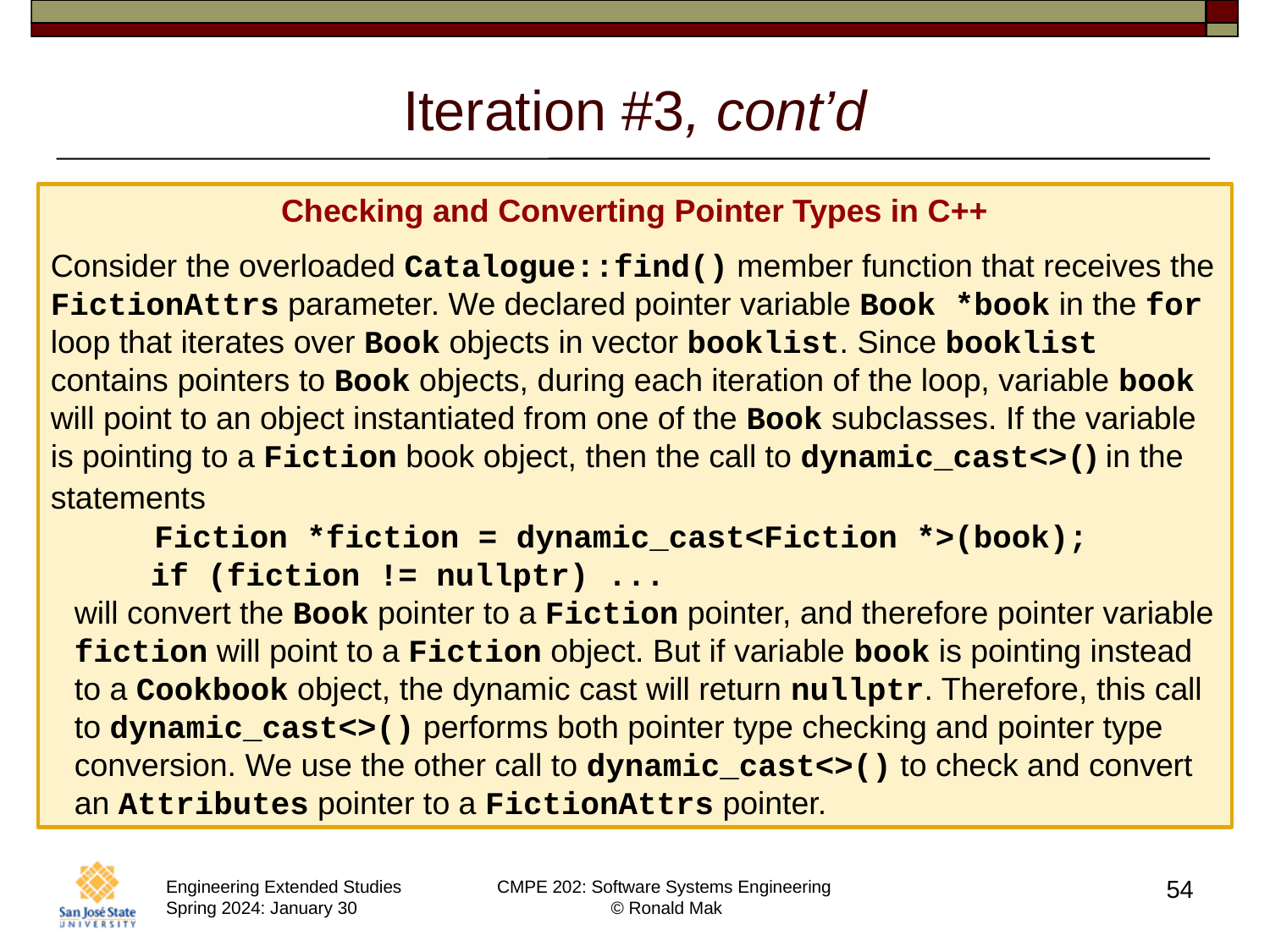

# Iteration #3, cont’d
Checking and Converting Pointer Types in C++

Consider the overloaded Catalogue::find() member function that receives the FictionAttrs parameter. We declared pointer variable Book *book in the for loop that iterates over Book objects in vector booklist. Since booklist contains pointers to Book objects, during each iteration of the loop, variable book will point to an object instantiated from one of the Book subclasses. If the variable is pointing to a Fiction book object, then the call to dynamic_cast<>() in the statements
         Fiction *fiction = dynamic_cast<Fiction *>(book);
    if (fiction != nullptr) ...
will convert the Book pointer to a Fiction pointer, and therefore pointer variable fiction will point to a Fiction object. But if variable book is pointing instead to a Cookbook object, the dynamic cast will return nullptr. Therefore, this call to dynamic_cast<>() performs both pointer type checking and pointer type conversion. We use the other call to dynamic_cast<>() to check and convert an Attributes pointer to a FictionAttrs pointer.
54